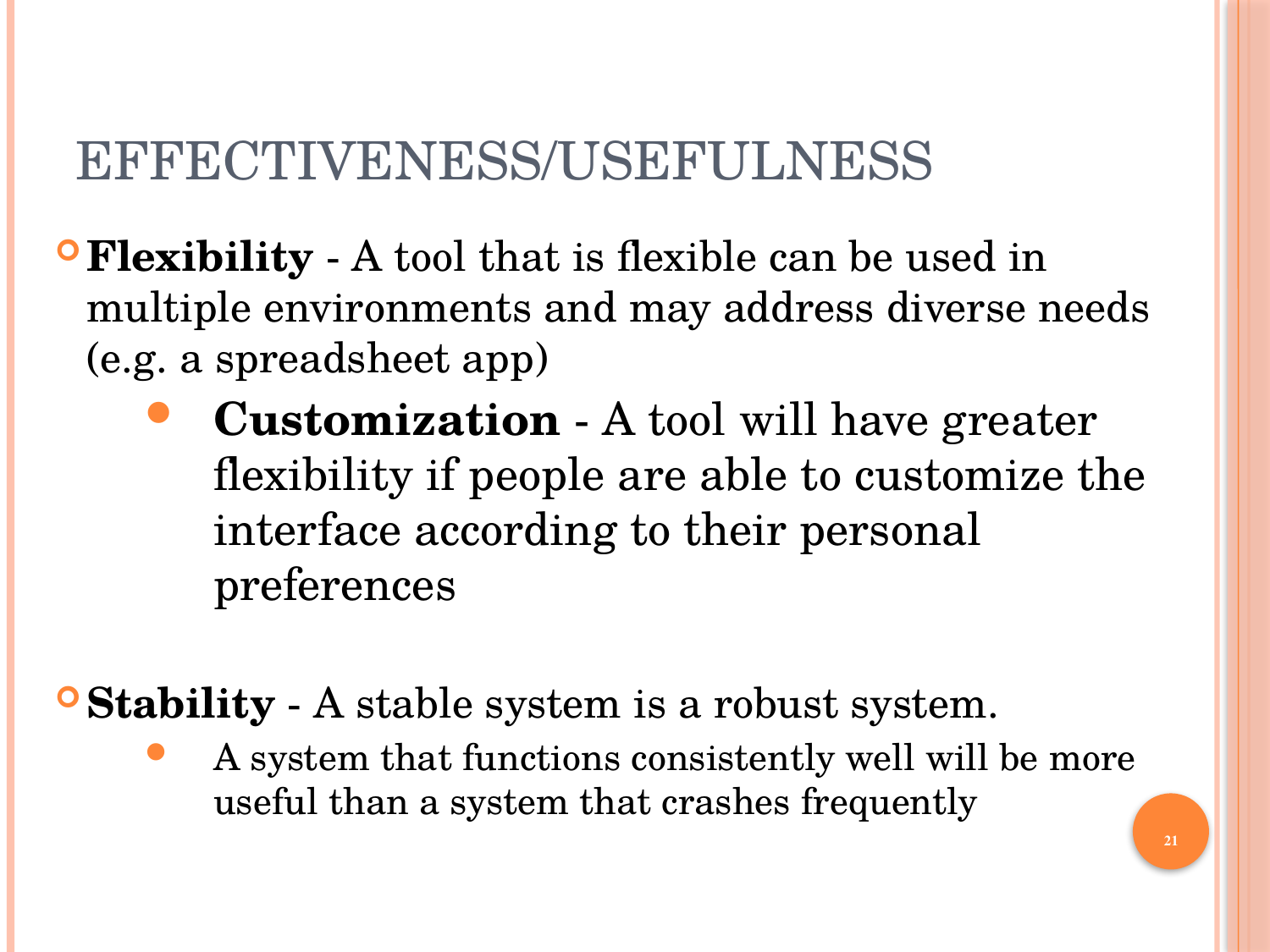

# Effectiveness/Usefulness
Flexibility - A tool that is flexible can be used in multiple environments and may address diverse needs (e.g. a spreadsheet app)
Customization - A tool will have greater flexibility if people are able to customize the interface according to their personal preferences
Stability - A stable system is a robust system.
A system that functions consistently well will be more useful than a system that crashes frequently
21